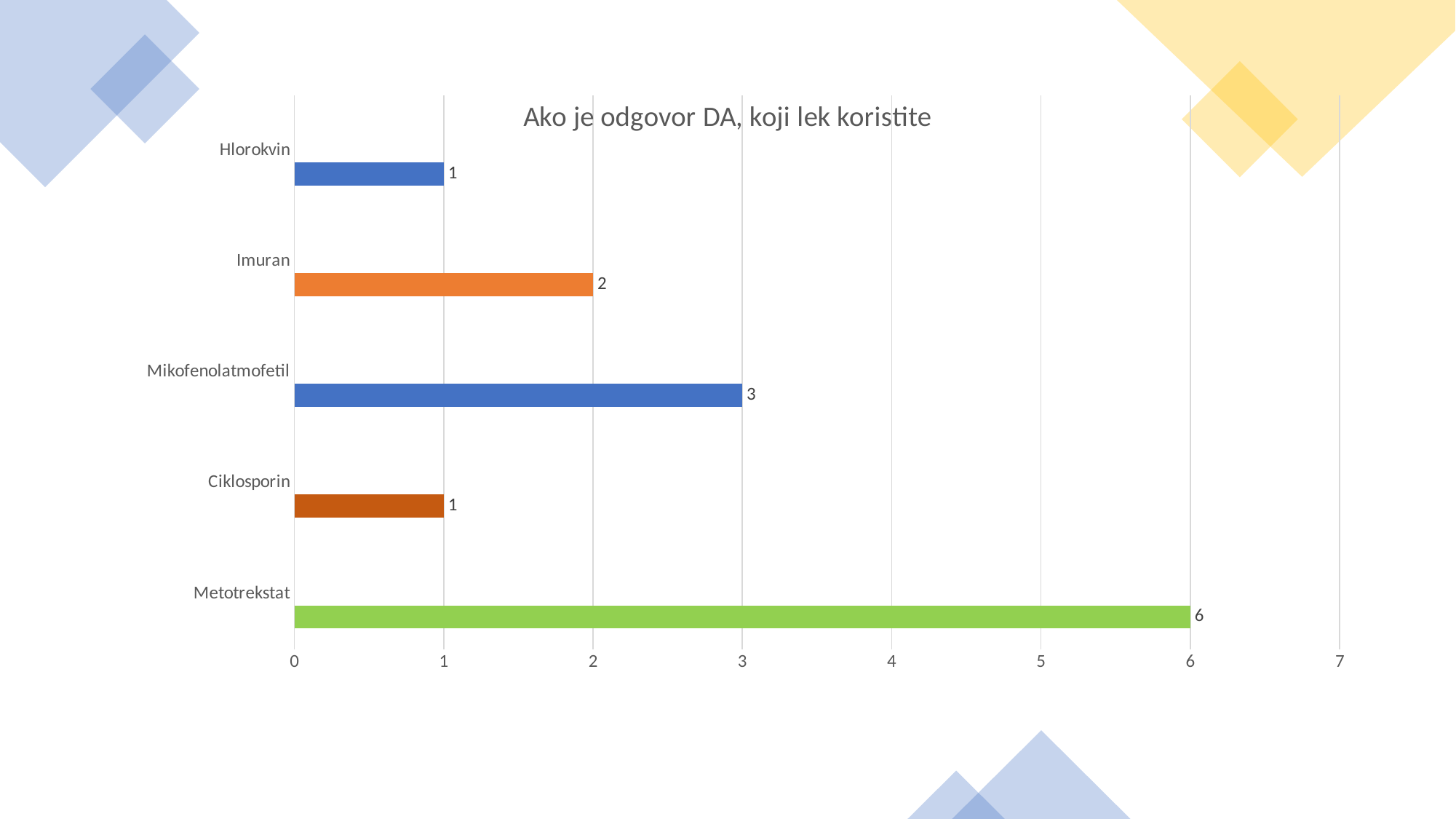

### Chart: Ako je odgovor DA, koji lek koristite

| Category | Series 1 | Series 2 | Series 3 |
|---|---|---|---|
| Metotrekstat | 6.0 | None | None |
| Ciklosporin | 1.0 | None | None |
| Mikofenolatmofetil | 3.0 | None | None |
| Imuran | 2.0 | None | None |
| Hlorokvin | 1.0 | None | None |